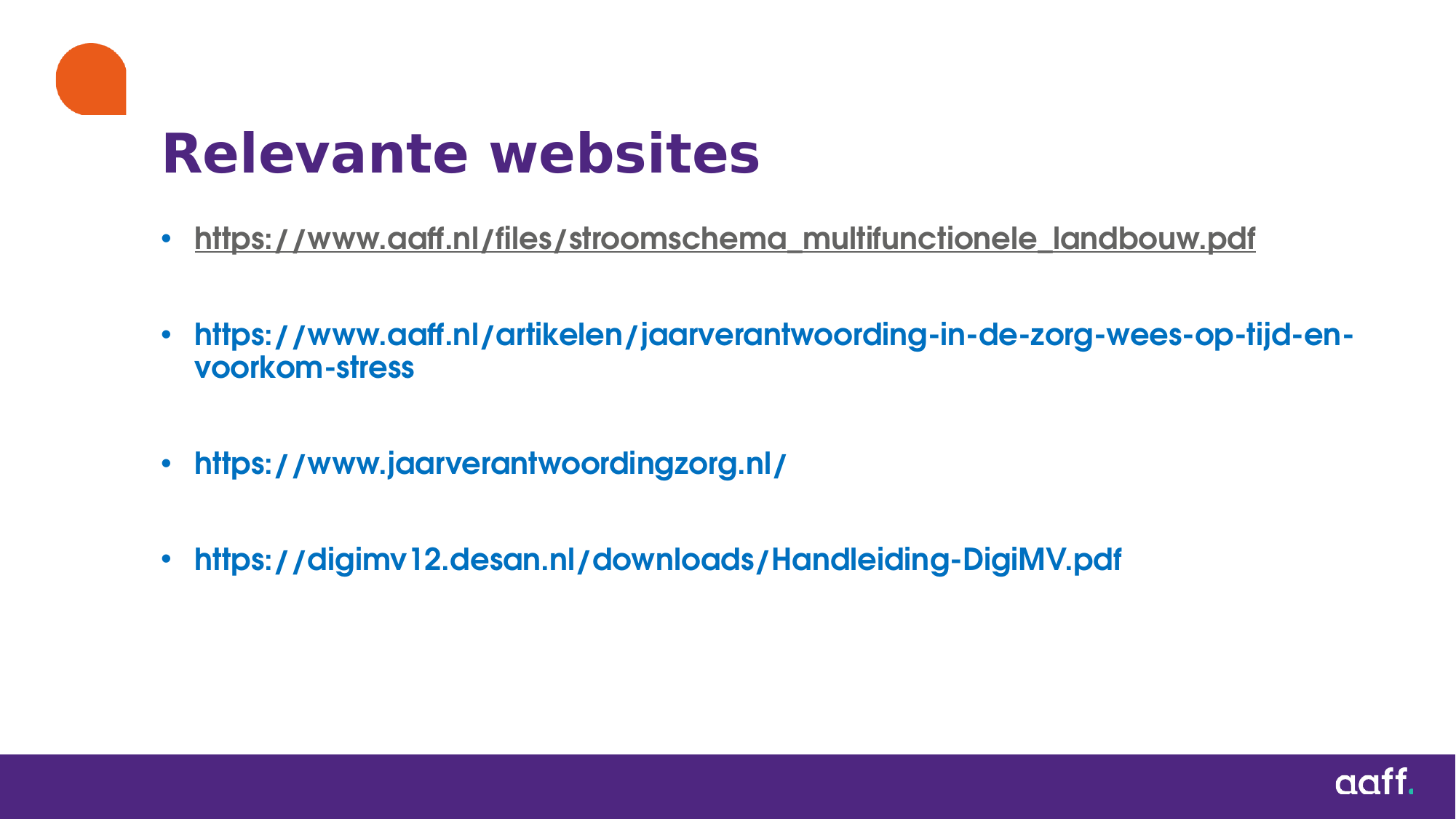

# Relevante websites
https://www.aaff.nl/files/stroomschema_multifunctionele_landbouw.pdf

https://www.aaff.nl/artikelen/jaarverantwoording-in-de-zorg-wees-op-tijd-en-voorkom-stress

https://www.jaarverantwoordingzorg.nl/

https://digimv12.desan.nl/downloads/Handleiding-DigiMV.pdf